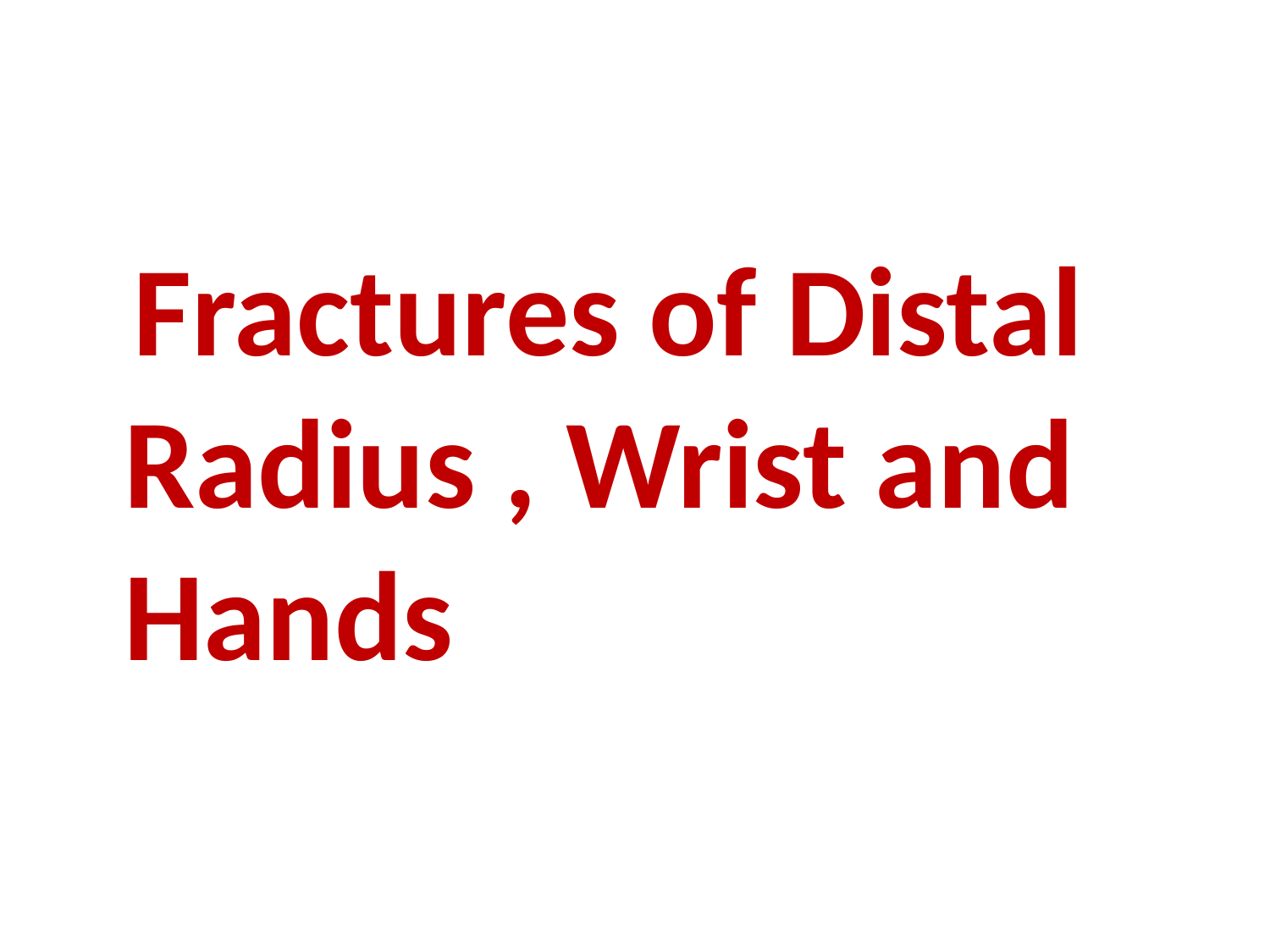

#
  Fractures of Distal Radius , Wrist and   Hands